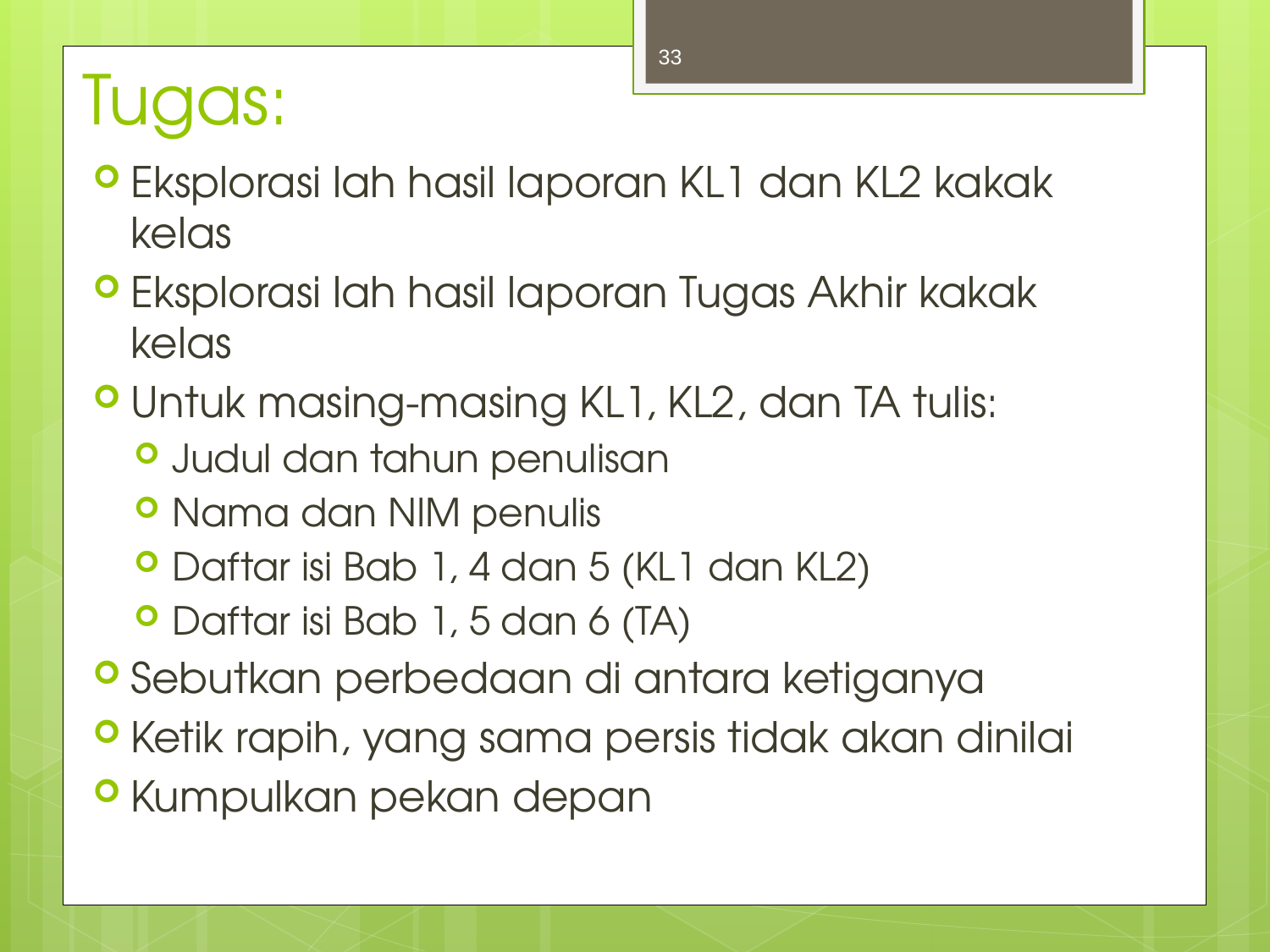

33
# Tugas:
Eksplorasi lah hasil laporan KL1 dan KL2 kakak kelas
Eksplorasi lah hasil laporan Tugas Akhir kakak kelas
Untuk masing-masing KL1, KL2, dan TA tulis:
Judul dan tahun penulisan
Nama dan NIM penulis
Daftar isi Bab 1, 4 dan 5 (KL1 dan KL2)
Daftar isi Bab 1, 5 dan 6 (TA)
Sebutkan perbedaan di antara ketiganya
Ketik rapih, yang sama persis tidak akan dinilai
Kumpulkan pekan depan